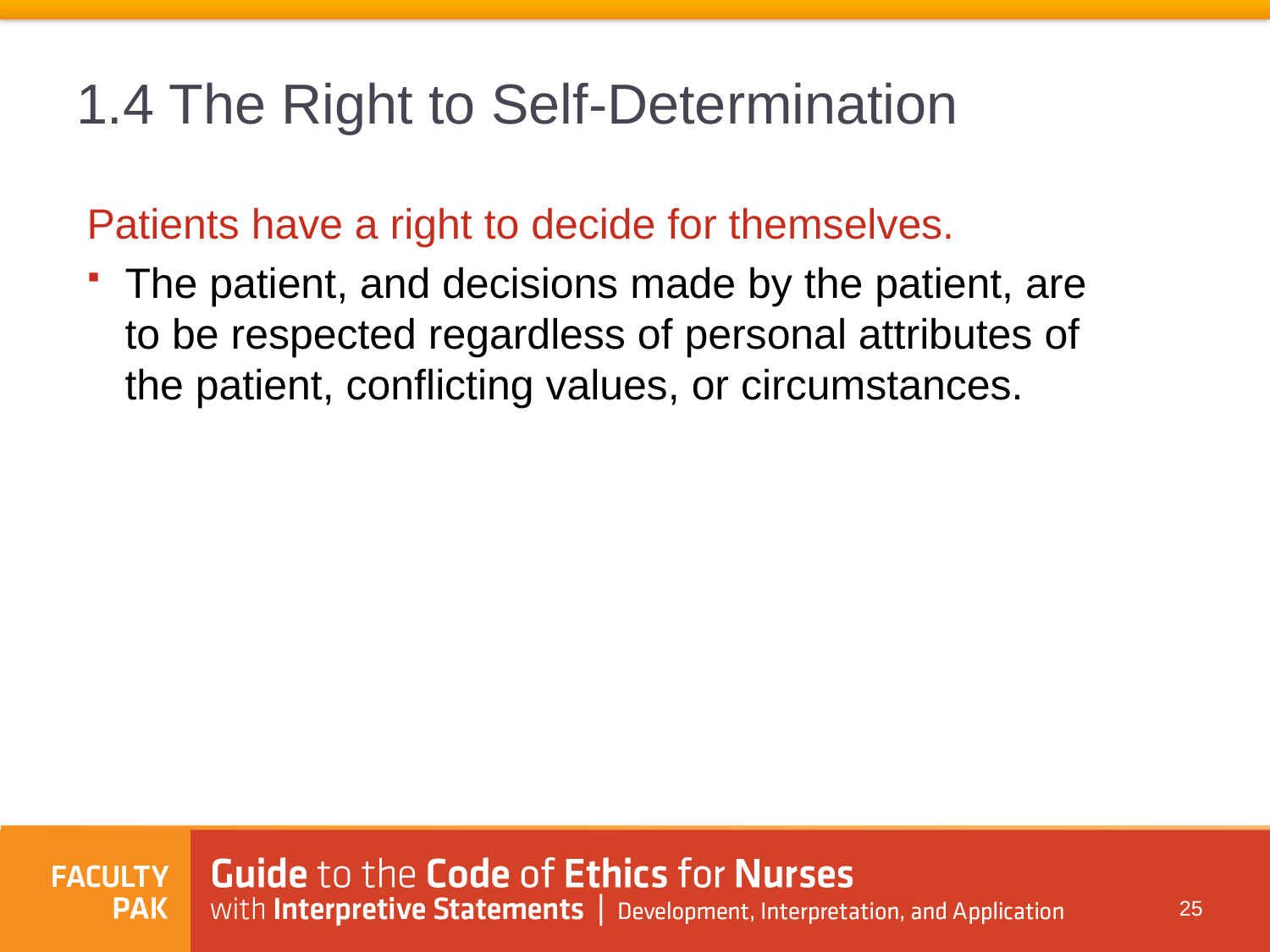

# 1.4 The Right to Self-Determination
Patients have a right to decide for themselves.
The patient, and decisions made by the patient, are to be respected regardless of personal attributes of the patient, conflicting values, or circumstances.

25